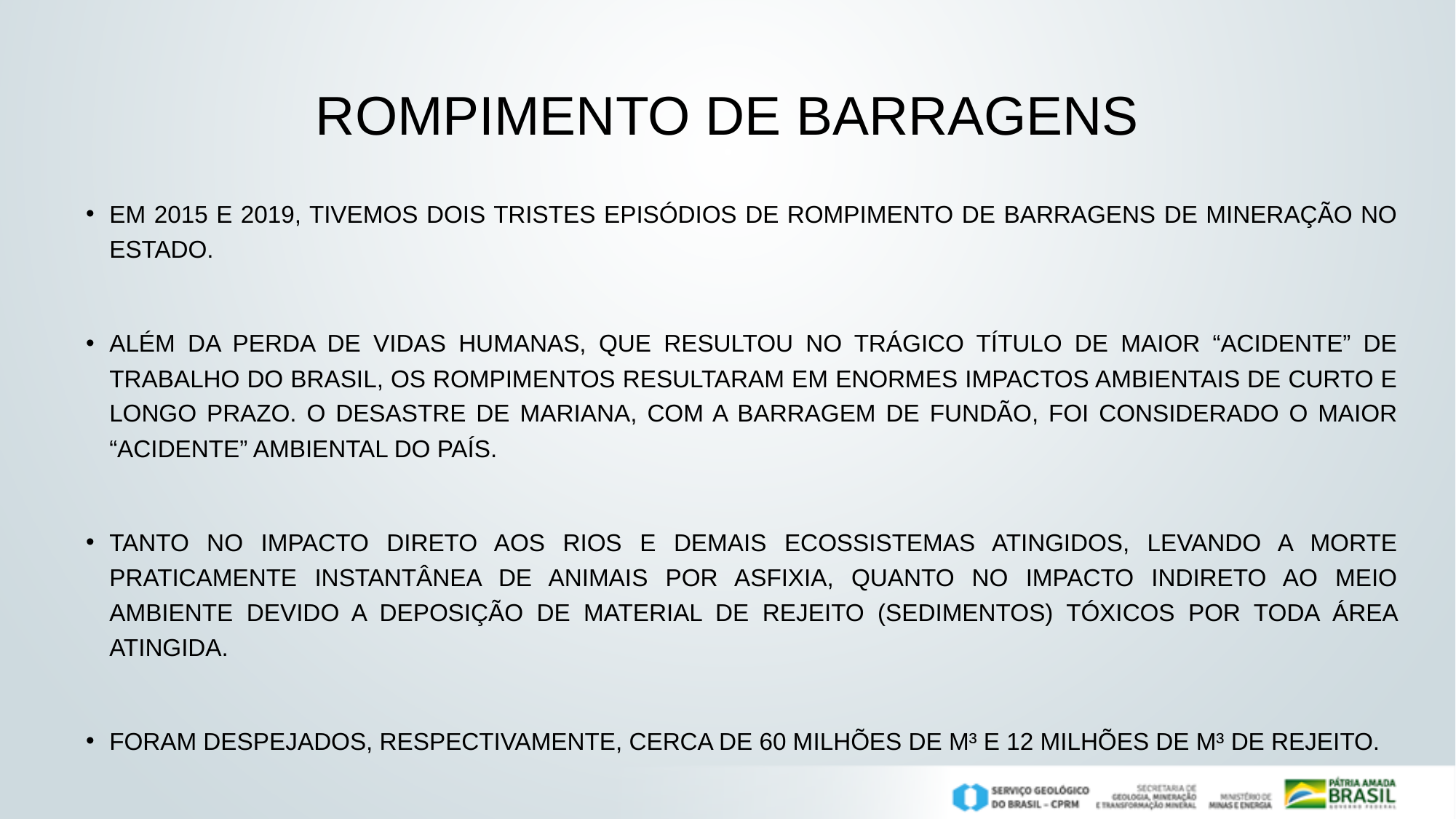

# Rompimento de barragens
Em 2015 e 2019, tivemos dois tristes episódios de rompimento de barragens de mineração no estado.

Além da perda de vidas humanas, que resultou no trágico título de maior “acidente” de trabalho do brasil, os rompimentos resultaram em enormes impactos ambientais de curto e longo prazo. o desastre de mariana, com a barragem de fundão, foi considerado o maior “acidente” ambiental do país.

Tanto no impacto direto aos rios e demais ecossistemas atingidos, levando a morte praticamente instantânea de animais por asfixia, quanto no impacto indireto ao meio ambiente devido a deposição de material de rejeito (sedimentos) tóxicos por toda área atingida.

Foram despejados, respectivamente, cerca de 60 milhões de m³ e 12 milhões de m³ de rejeito.